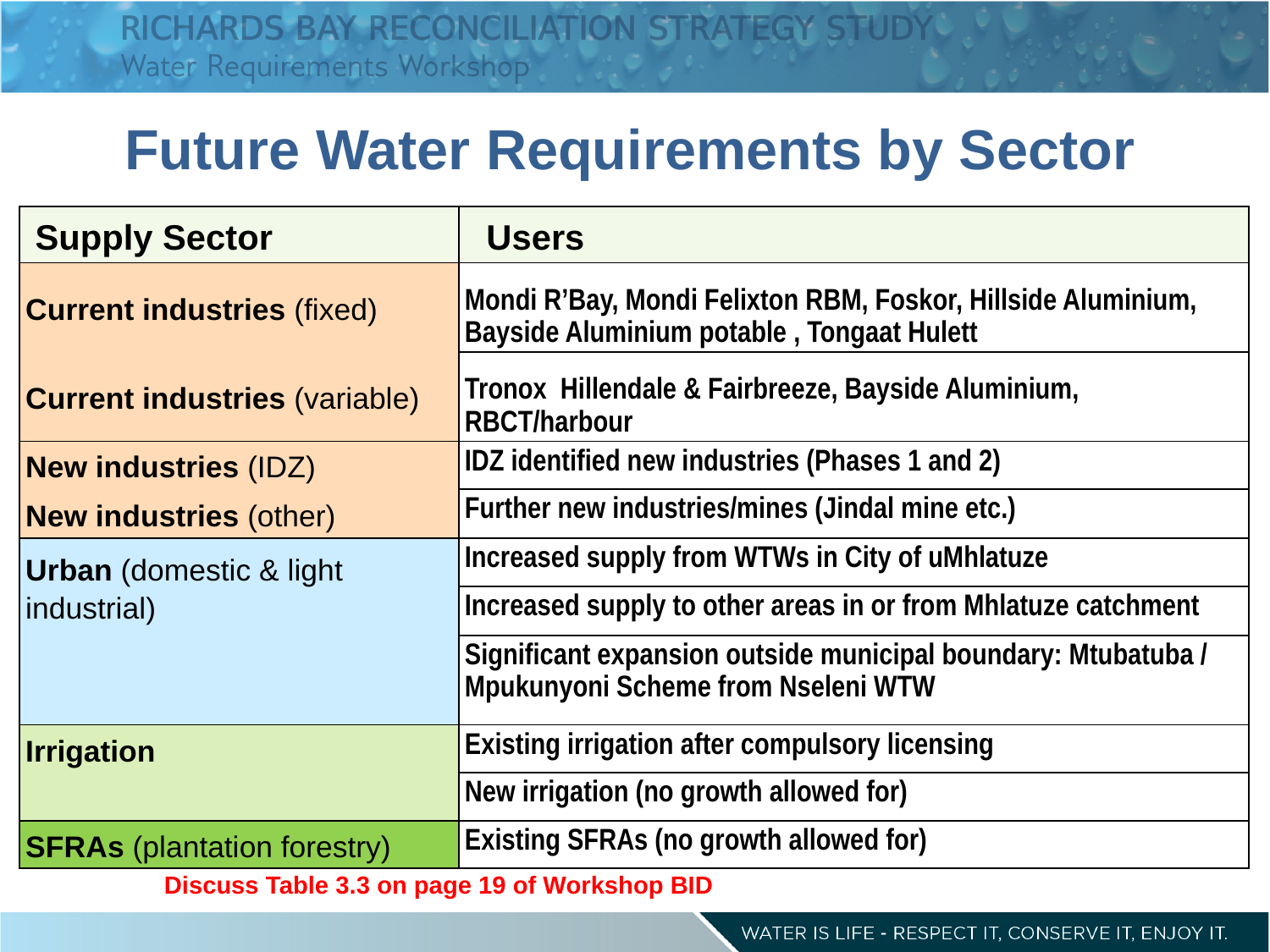

RICHARDS BAY RECONCILIATION STRATEGY STUDY
Water Requirements Workshop
Future Water Requirements by Sector
| Supply Sector | Users |
| --- | --- |
| Current industries (fixed) | Mondi R’Bay, Mondi Felixton RBM, Foskor, Hillside Aluminium, Bayside Aluminium potable , Tongaat Hulett |
| Current industries (variable) | Tronox Hillendale & Fairbreeze, Bayside Aluminium, RBCT/harbour |
| New industries (IDZ) | IDZ identified new industries (Phases 1 and 2) |
| New industries (other) | Further new industries/mines (Jindal mine etc.) |
| Urban (domestic & light industrial) | Increased supply from WTWs in City of uMhlatuze |
|  | Increased supply to other areas in or from Mhlatuze catchment |
|  | Significant expansion outside municipal boundary: Mtubatuba / Mpukunyoni Scheme from Nseleni WTW |
| Irrigation | Existing irrigation after compulsory licensing |
|  | New irrigation (no growth allowed for) |
| SFRAs (plantation forestry) | Existing SFRAs (no growth allowed for) |
Discuss Table 3.3 on page 19 of Workshop BID